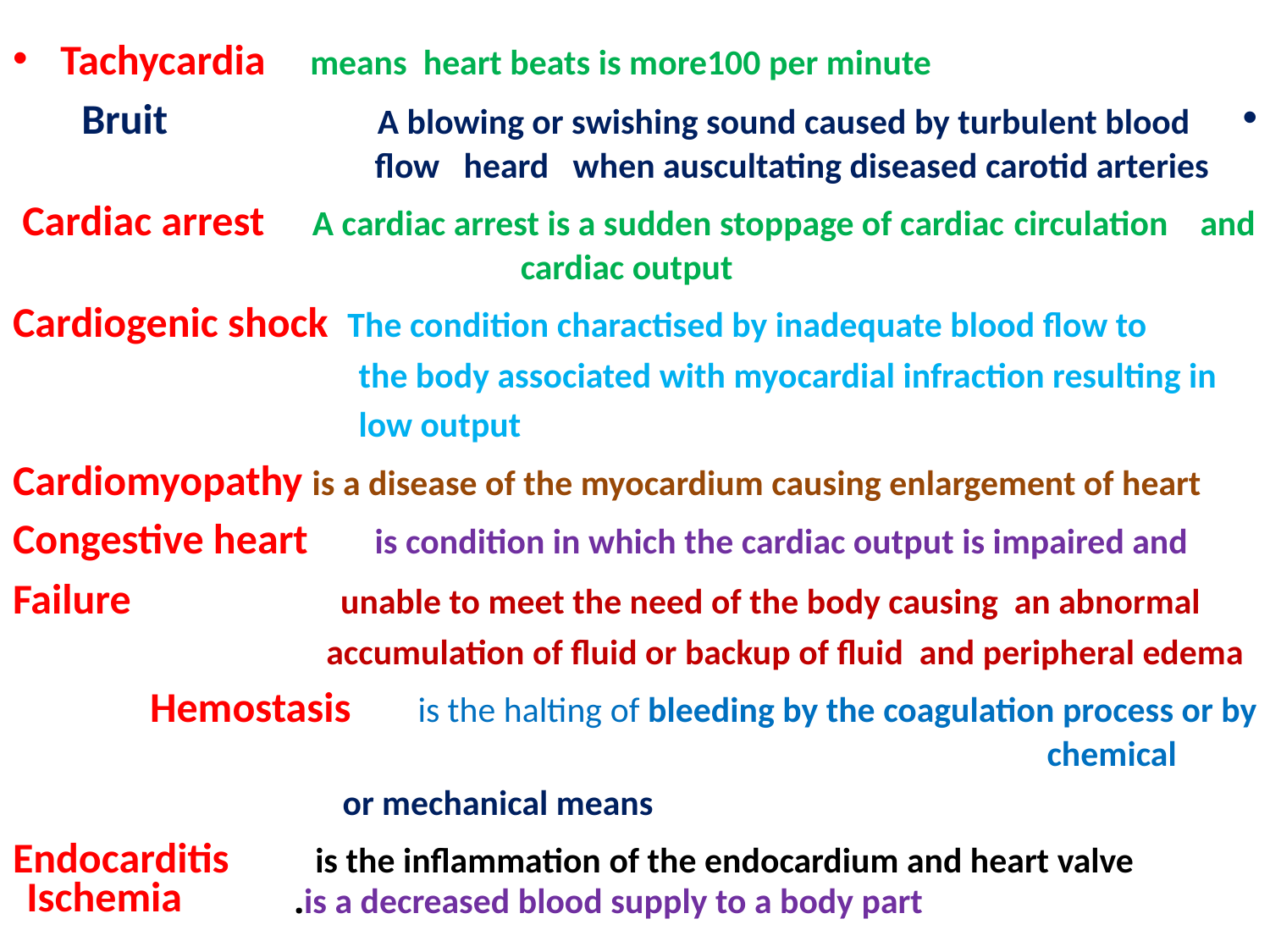

Tachycardia     means  heart beats is more100 per minute
 Bruit                      A blowing or swishing sound caused by turbulent blood  flow   heard   when auscultating diseased carotid arteries
 Cardiac arrest     A cardiac arrest is a sudden stoppage of cardiac circulation    and cardiac output
Cardiogenic shock  The condition charactised by inadequate blood flow to
                                           the body associated with myocardial infraction resulting in
                                           low output
Cardiomyopathy is a disease of the myocardium causing enlargement of heart
Congestive heart       is condition in which the cardiac output is impaired and
Failure                          unable to meet the need of the body causing  an abnormal
                                       accumulation of fluid or backup of fluid  and peripheral edema
Hemostasis       is the halting of bleeding by the coagulation process or by chemical
                                         or mechanical means
Endocarditis         is the inflammation of the endocardium and heart valve
Ischemia
 is a decreased blood supply to a body part.